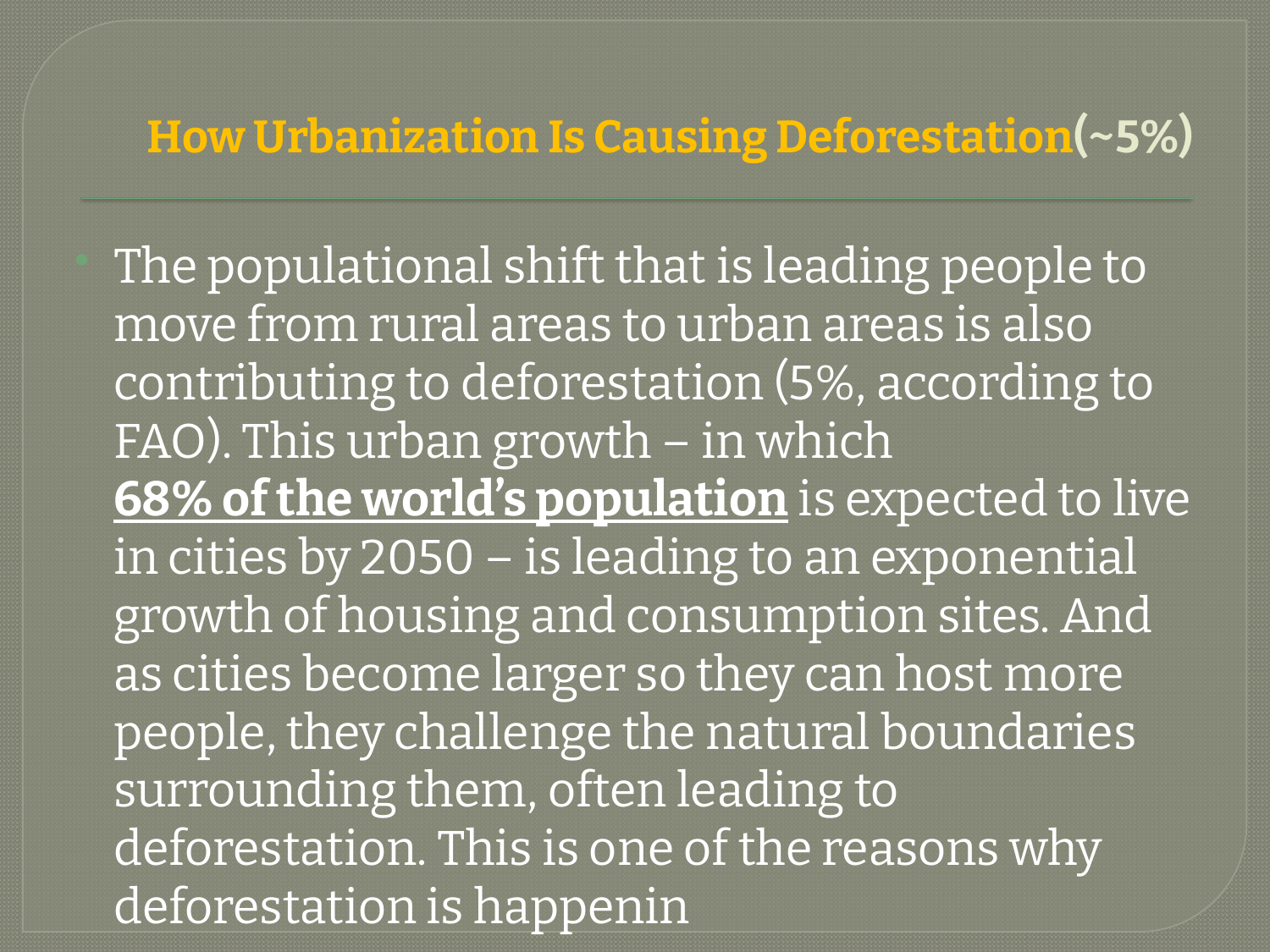

# How Urbanization Is Causing Deforestation(~5%)
The populational shift that is leading people to move from rural areas to urban areas is also contributing to deforestation (5%, according to FAO). This urban growth – in which 68% of the world’s population is expected to live in cities by 2050 – is leading to an exponential growth of housing and consumption sites. And as cities become larger so they can host more people, they challenge the natural boundaries surrounding them, often leading to deforestation. This is one of the reasons why deforestation is happenin